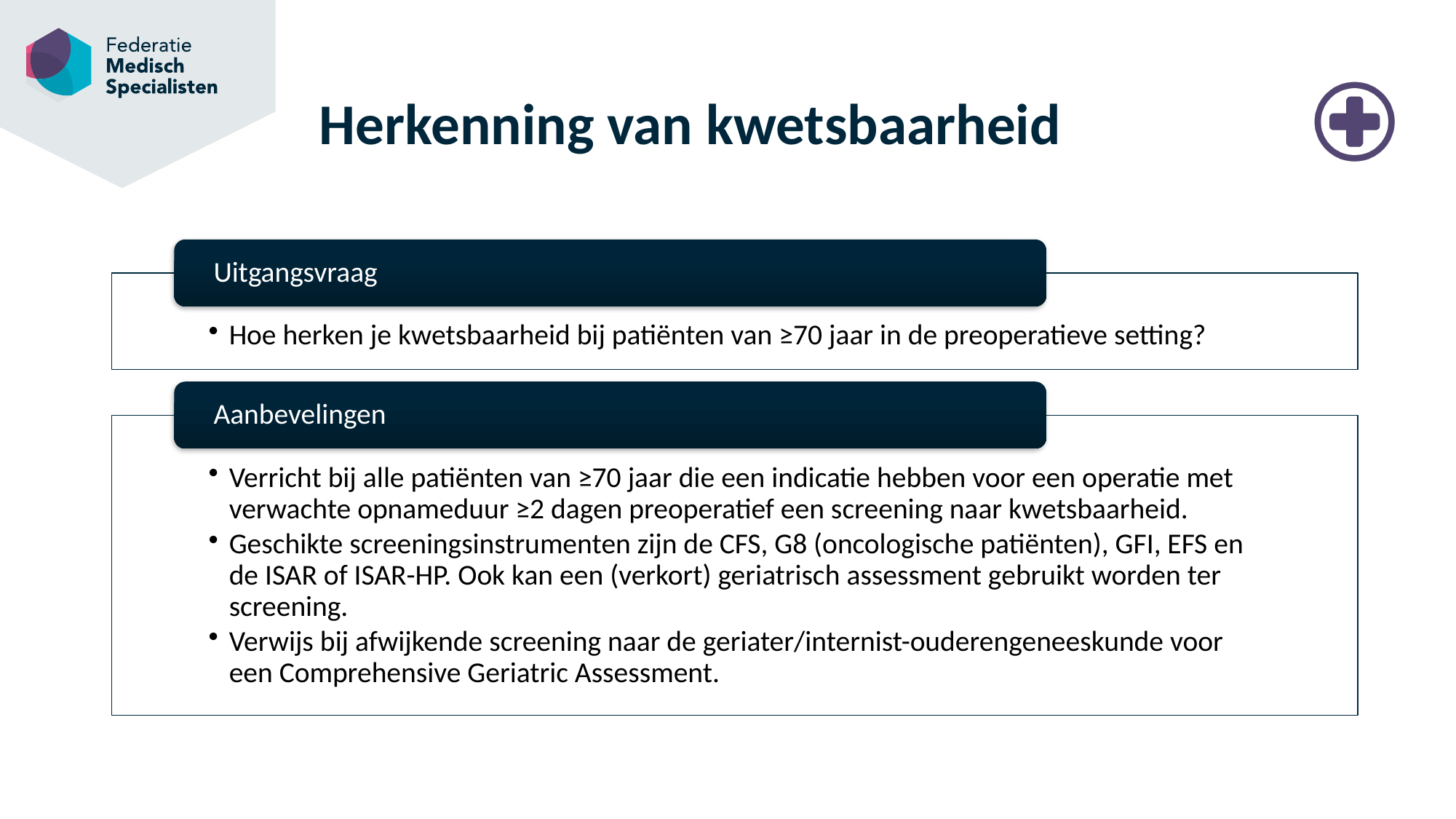

# Herkenning van kwetsbaarheid

Hoe herken je kwetsbaarheid bij patiënten van ≥70 jaar in de preoperatieve setting?
Uitgangsvraag
Verricht bij alle patiënten van ≥70 jaar die een indicatie hebben voor een operatie met verwachte opnameduur ≥2 dagen preoperatief een screening naar kwetsbaarheid.
Geschikte screeningsinstrumenten zijn de CFS, G8 (oncologische patiënten), GFI, EFS en de ISAR of ISAR-HP. Ook kan een (verkort) geriatrisch assessment gebruikt worden ter screening.
Verwijs bij afwijkende screening naar de geriater/internist-ouderengeneeskunde voor een Comprehensive Geriatric Assessment.
Aanbevelingen